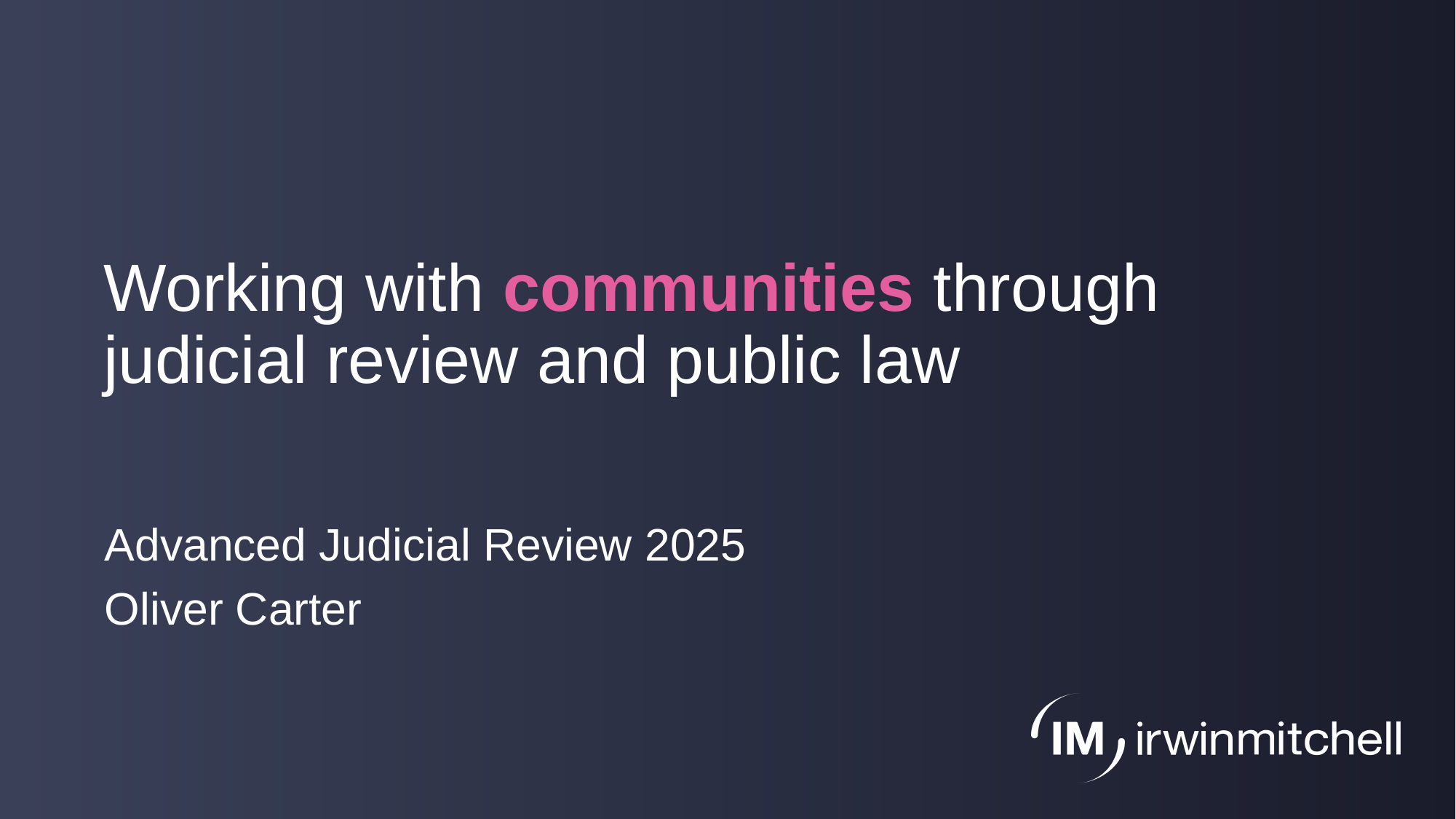

# Working with communities through judicial review and public law

Advanced Judicial Review 2025
Oliver Carter